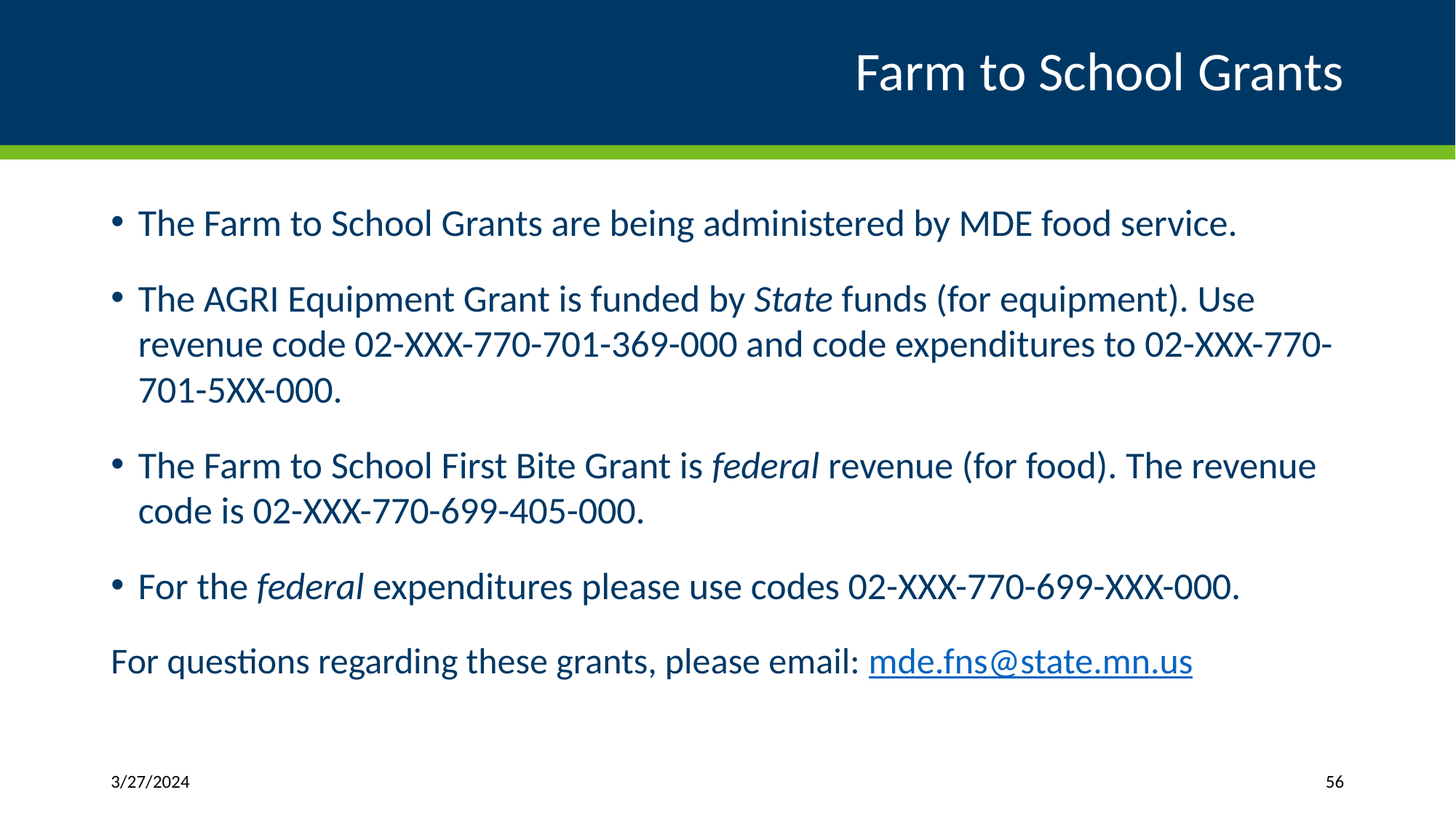

# Farm to School Grants
The Farm to School Grants are being administered by MDE food service.
The AGRI Equipment Grant is funded by State funds (for equipment). Use revenue code 02-XXX-770-701-369-000 and code expenditures to 02-XXX-770-701-5XX-000.
The Farm to School First Bite Grant is federal revenue (for food). The revenue code is 02-XXX-770-699-405-000.
For the federal expenditures please use codes 02-XXX-770-699-XXX-000.
For questions regarding these grants, please email: mde.fns@state.mn.us

3/27/2024

56